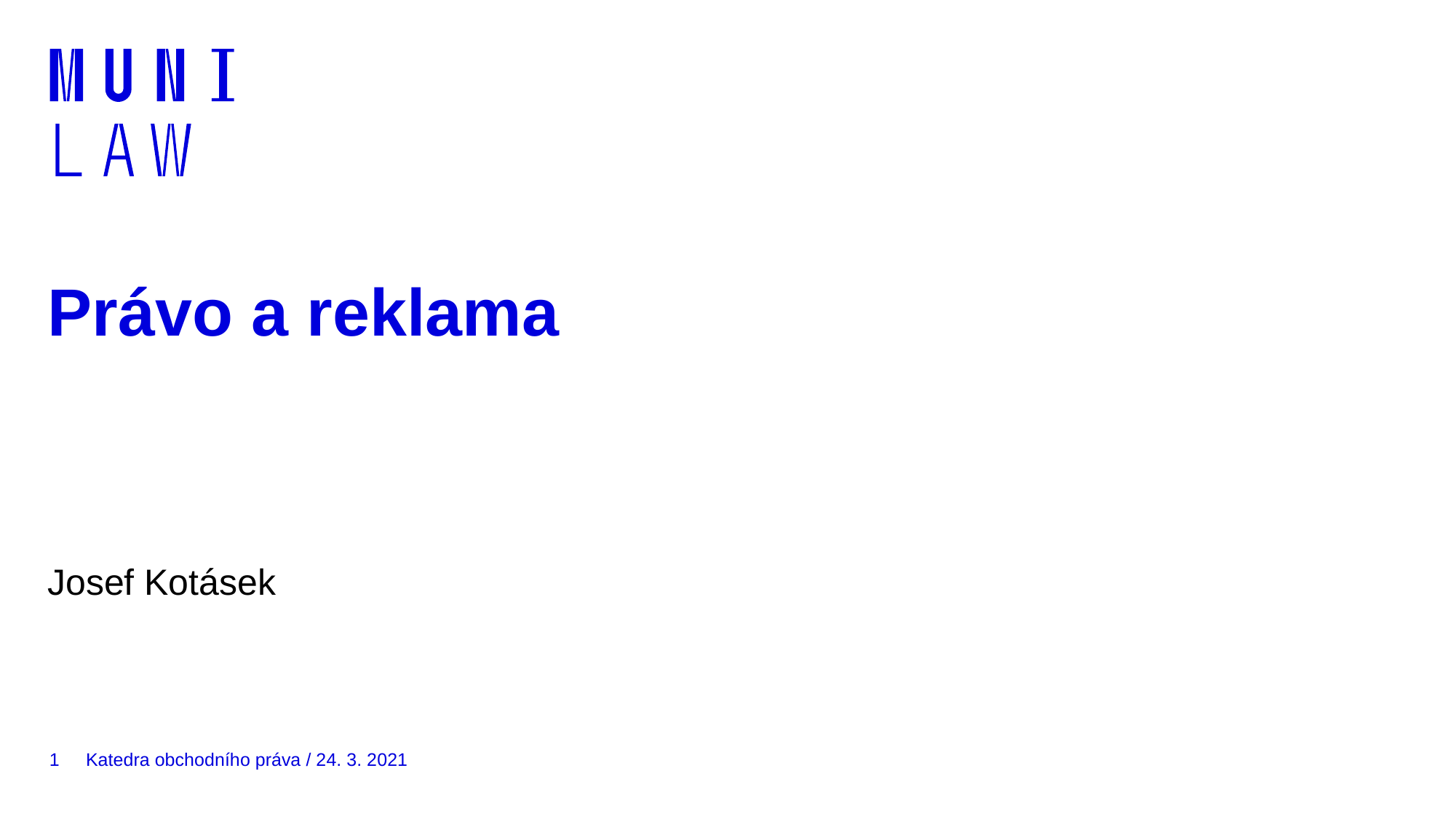

# Právo a reklama
Josef Kotásek
1
Katedra obchodního práva / 24. 3. 2021